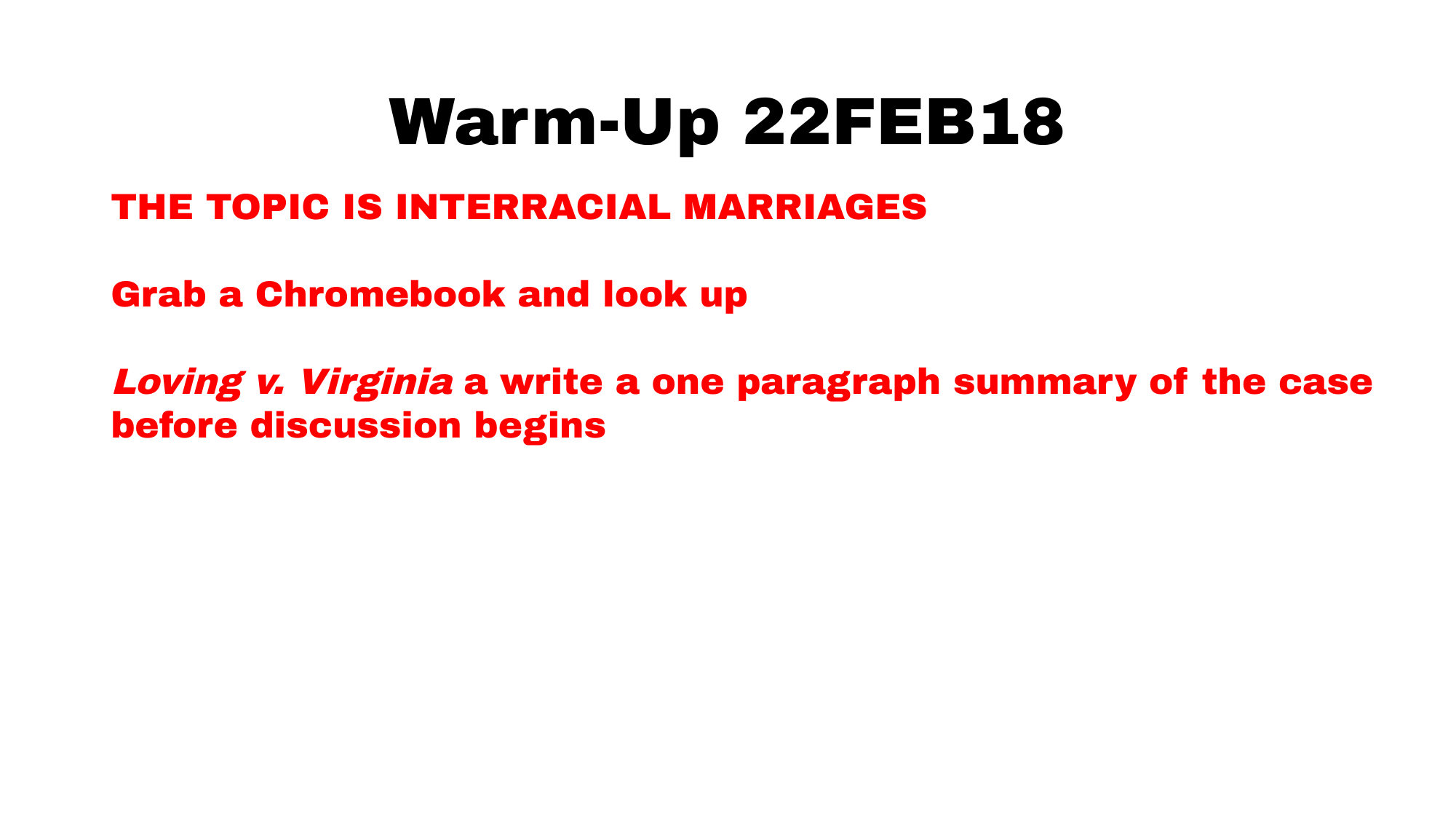

# Warm-Up 22FEB18
THE TOPIC IS INTERRACIAL MARRIAGES

Grab a Chromebook and look up

Loving v. Virginia a write a one paragraph summary of the case before discussion begins